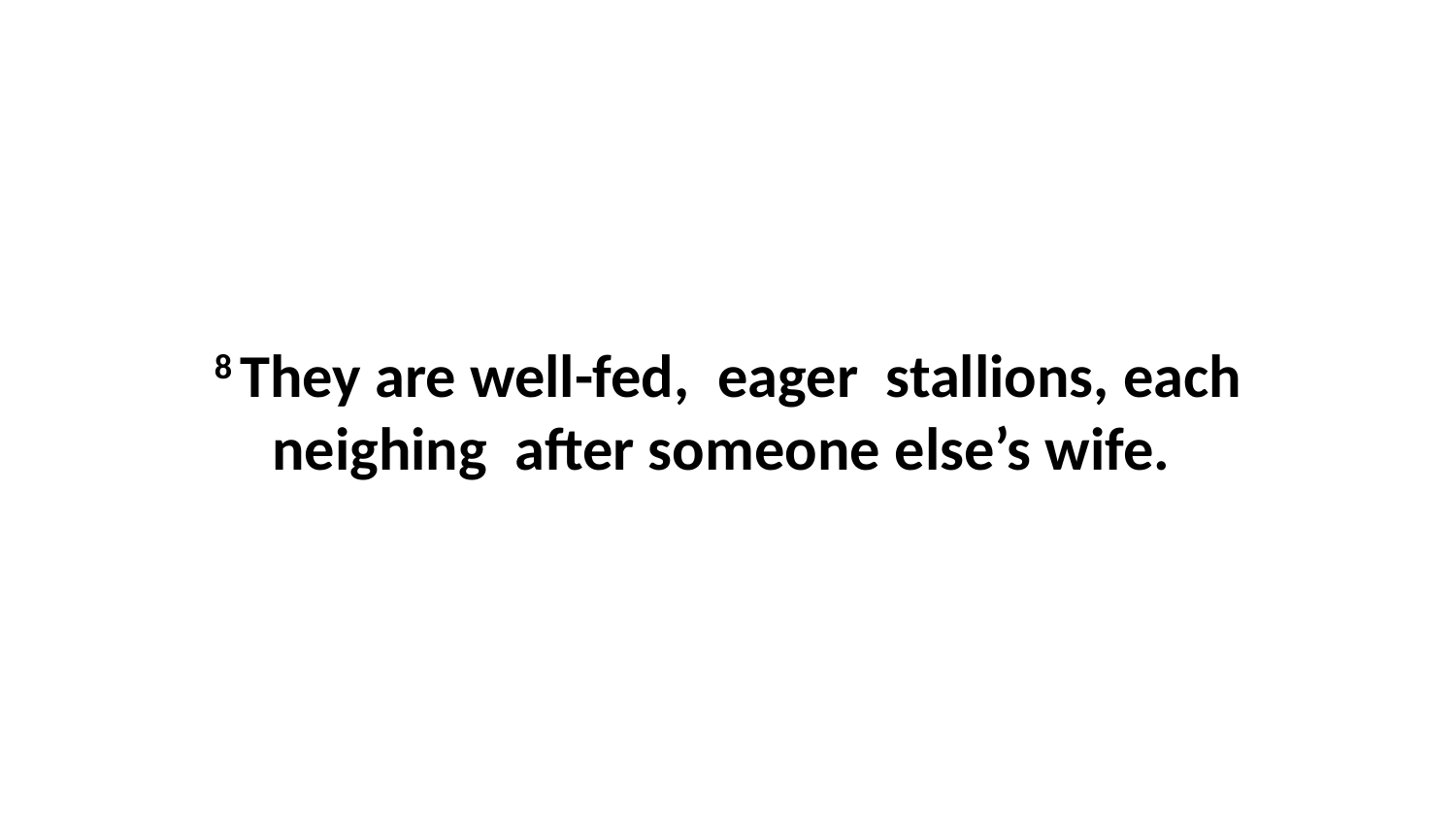

8 They are well-fed,  eager  stallions, each neighing  after someone else’s wife.